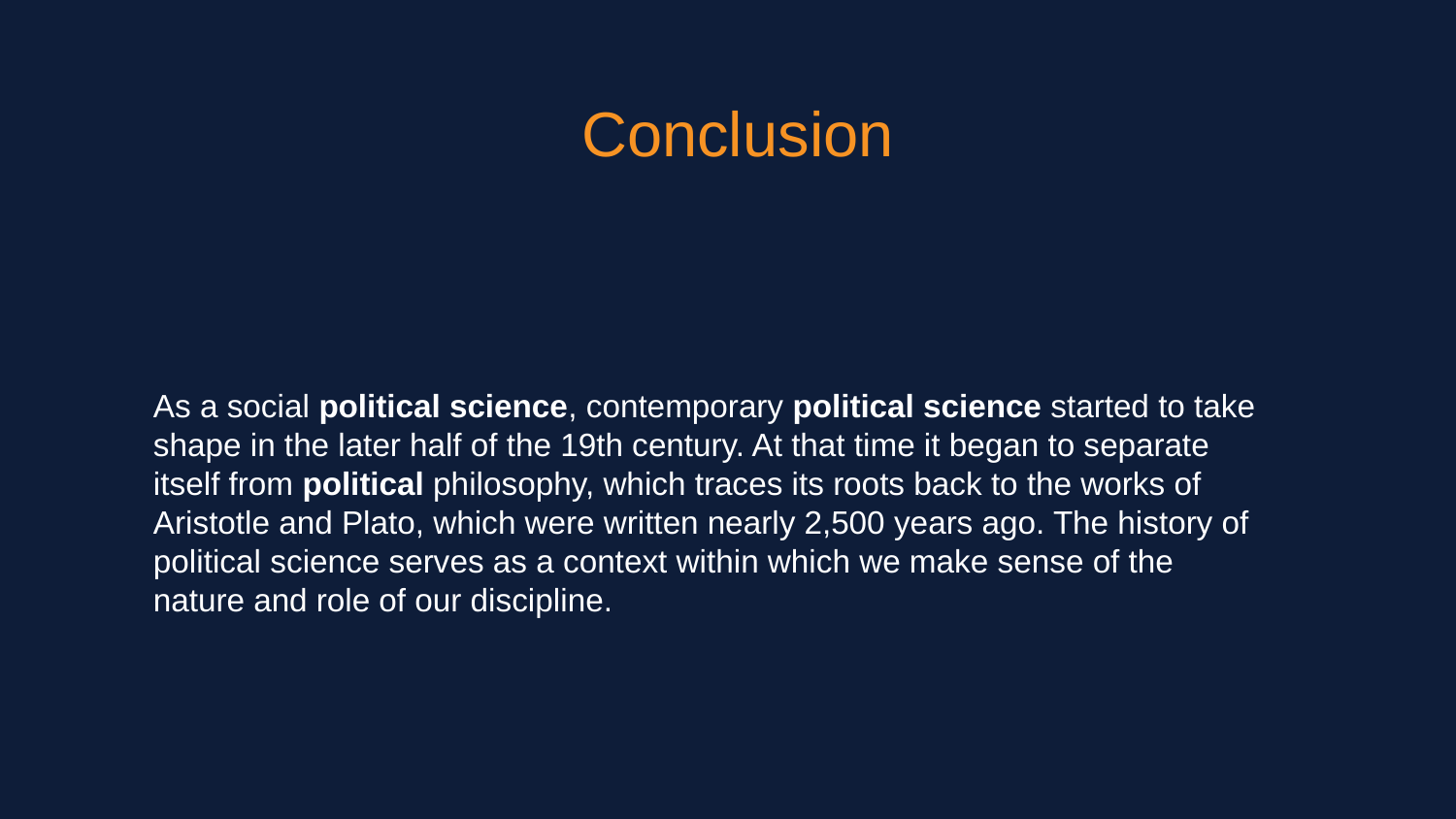

# Conclusion
As a social political science, contemporary political science started to take shape in the later half of the 19th century. At that time it began to separate itself from political philosophy, which traces its roots back to the works of Aristotle and Plato, which were written nearly 2,500 years ago. The history of political science serves as a context within which we make sense of the nature and role of our discipline.